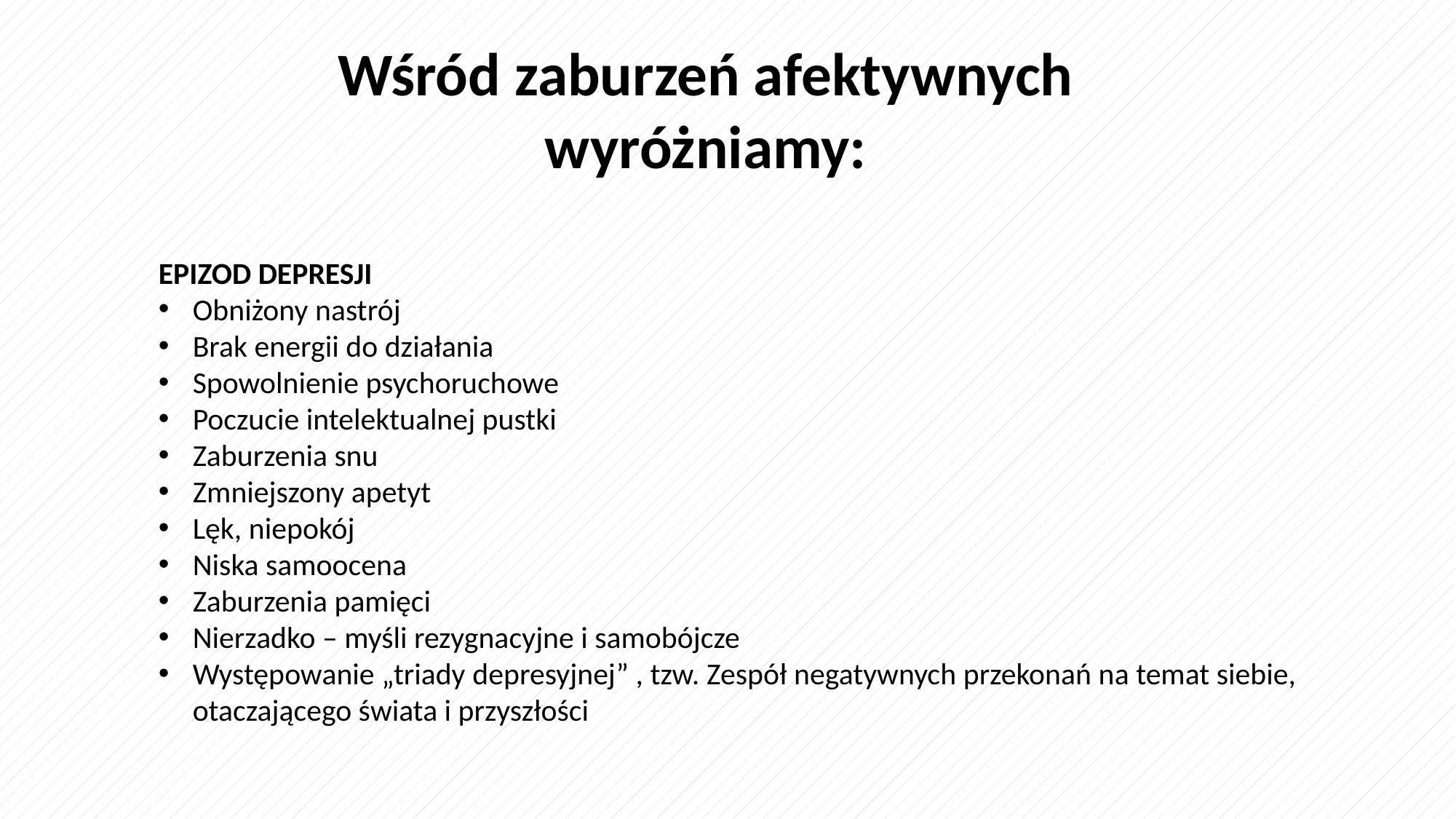

Wśród zaburzeń afektywnych wyróżniamy:
EPIZOD DEPRESJI
Obniżony nastrój
Brak energii do działania
Spowolnienie psychoruchowe
Poczucie intelektualnej pustki
Zaburzenia snu
Zmniejszony apetyt
Lęk, niepokój
Niska samoocena
Zaburzenia pamięci
Nierzadko – myśli rezygnacyjne i samobójcze
Występowanie „triady depresyjnej” , tzw. Zespół negatywnych przekonań na temat siebie, otaczającego świata i przyszłości